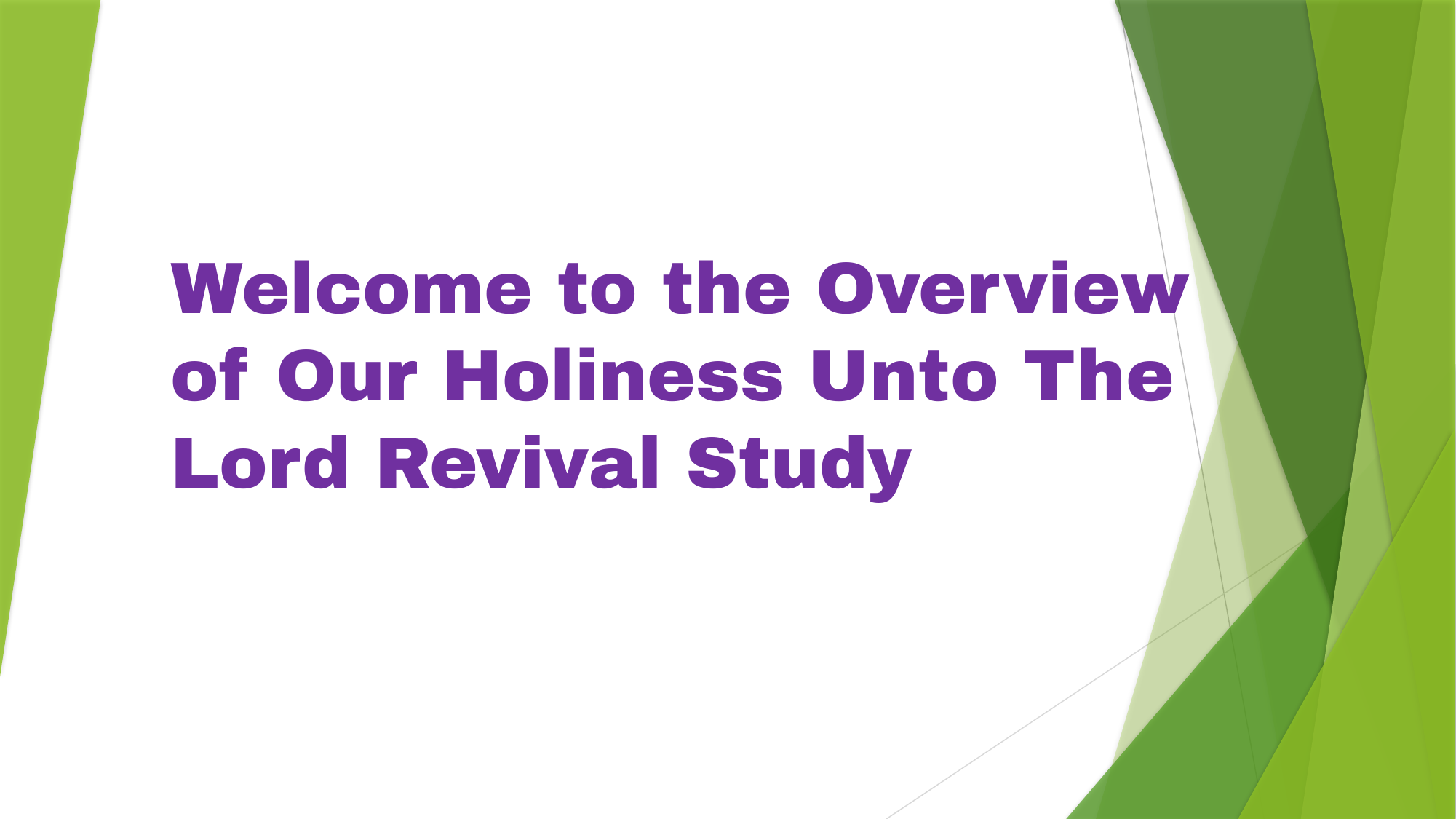

Welcome to the Overview
of Our Holiness Unto The Lord Revival Study